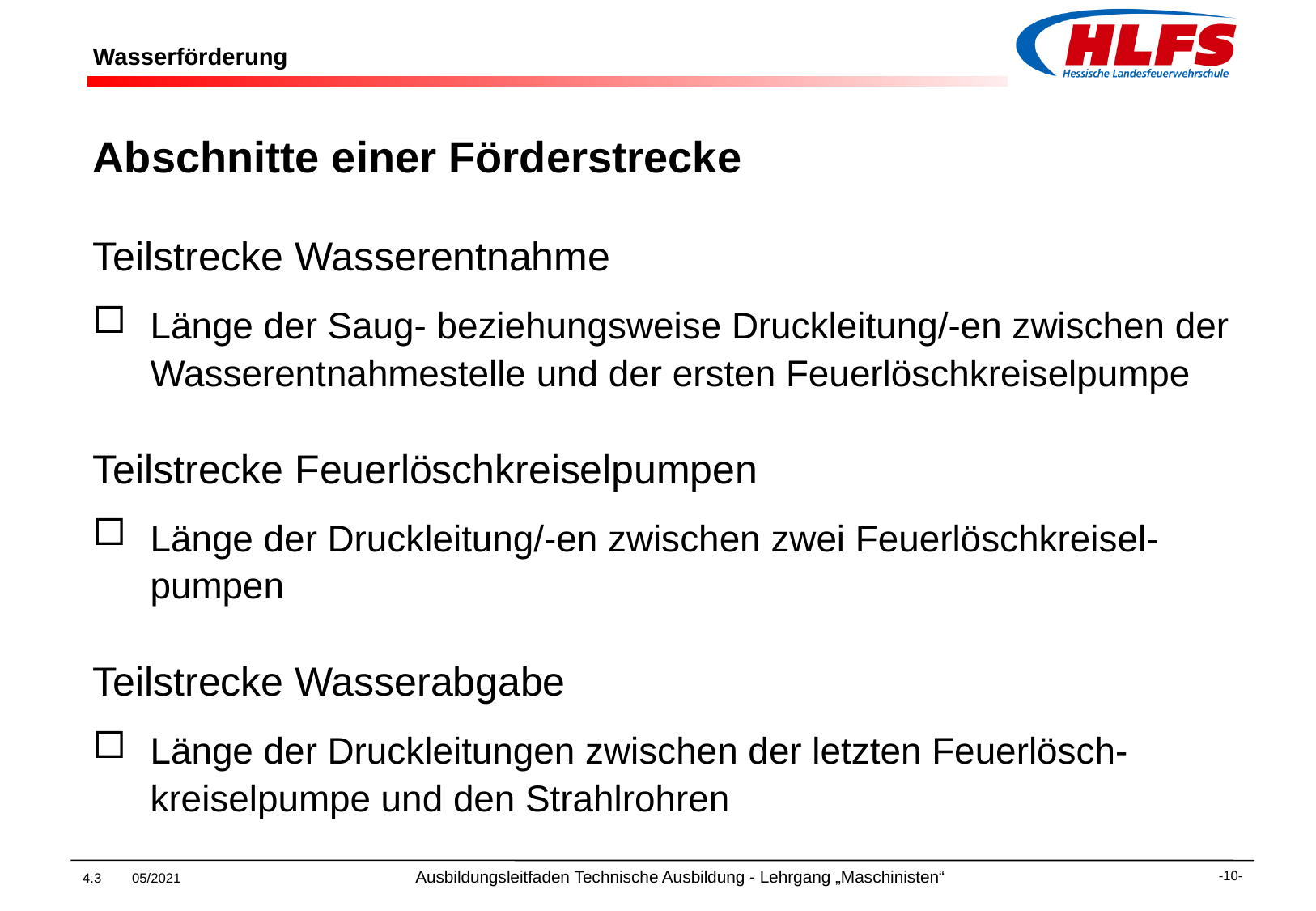

# Wasserförderung
Abschnitte einer Förderstrecke

Teilstrecke Wasserentnahme
Länge der Saug- beziehungsweise Druckleitung/-en zwischen der Wasserentnahmestelle und der ersten Feuerlöschkreiselpumpe
Teilstrecke Feuerlöschkreiselpumpen
Länge der Druckleitung/-en zwischen zwei Feuerlöschkreisel-pumpen
Teilstrecke Wasserabgabe
Länge der Druckleitungen zwischen der letzten Feuerlösch-kreiselpumpe und den Strahlrohren

4.3        05/2021                                                             Ausbildungsleitfaden Technische Ausbildung - Lehrgang „Maschinisten“
-10-